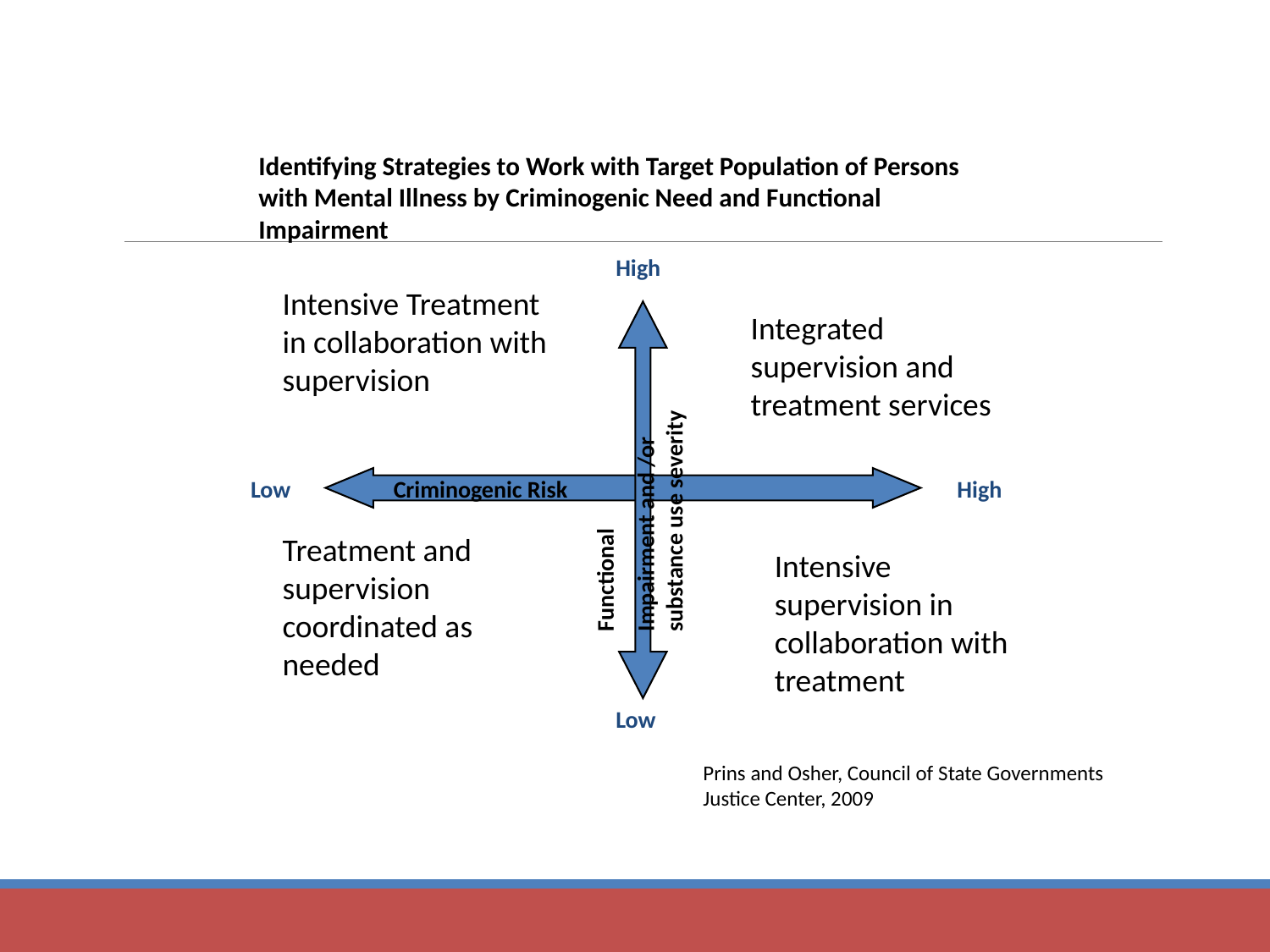

Identifying Strategies to Work with Target Population of Persons with Mental Illness by Criminogenic Need and Functional Impairment
High
Intensive Treatment in collaboration with supervision
Integrated supervision and treatment services
Functional
Impairment and /or substance use severity
Low

Criminogenic Risk
High

Treatment and supervision coordinated as needed
Intensive supervision in collaboration with treatment
Low
Prins and Osher, Council of State Governments Justice Center, 2009